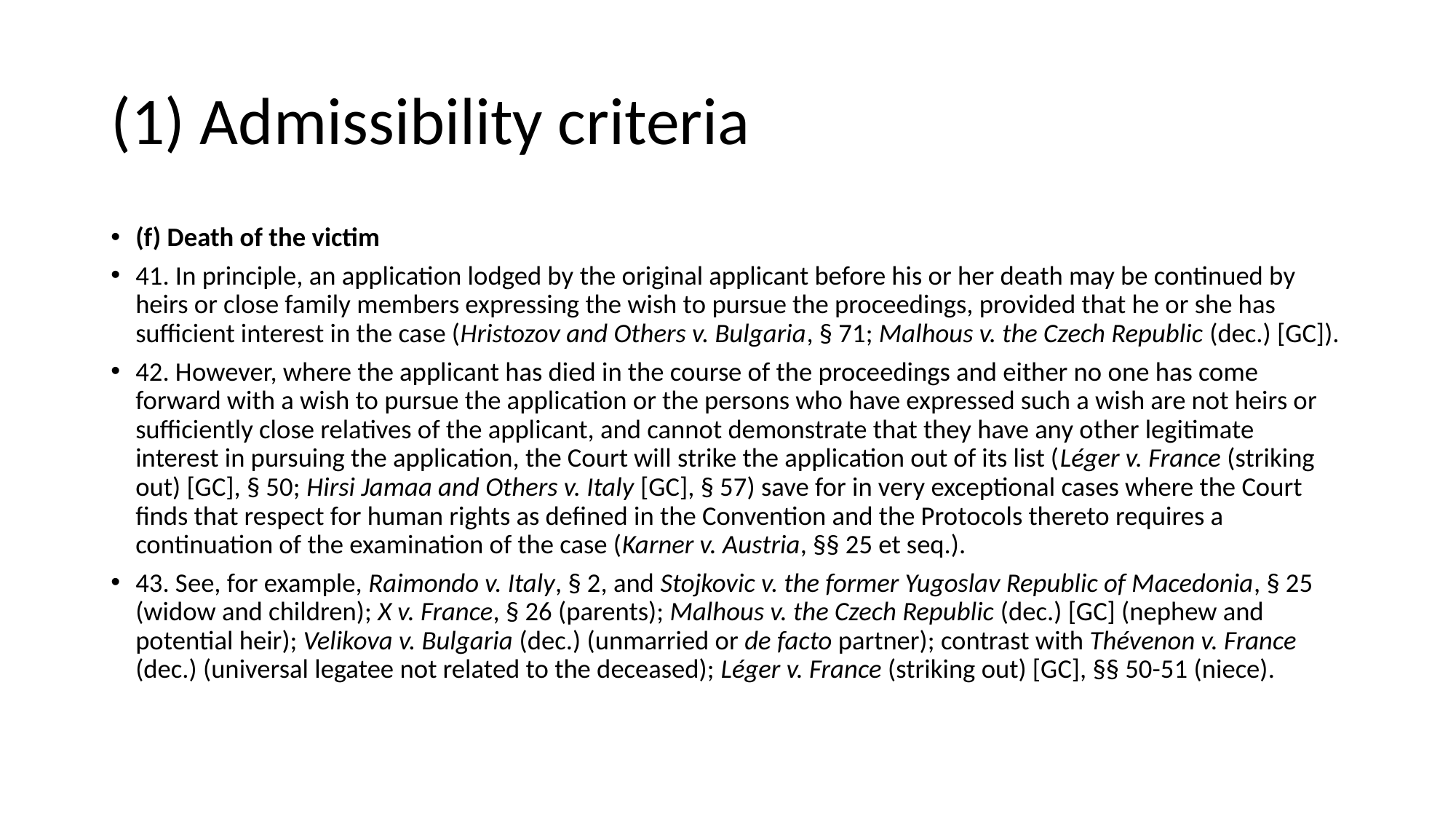

# (1) Admissibility criteria
(f) Death of the victim
41. In principle, an application lodged by the original applicant before his or her death may be continued by heirs or close family members expressing the wish to pursue the proceedings, provided that he or she has sufficient interest in the case (Hristozov and Others v. Bulgaria, § 71; Malhous v. the Czech Republic (dec.) [GC]).
42. However, where the applicant has died in the course of the proceedings and either no one has come forward with a wish to pursue the application or the persons who have expressed such a wish are not heirs or sufficiently close relatives of the applicant, and cannot demonstrate that they have any other legitimate interest in pursuing the application, the Court will strike the application out of its list (Léger v. France (striking out) [GC], § 50; Hirsi Jamaa and Others v. Italy [GC], § 57) save for in very exceptional cases where the Court finds that respect for human rights as defined in the Convention and the Protocols thereto requires a continuation of the examination of the case (Karner v. Austria, §§ 25 et seq.).
43. See, for example, Raimondo v. Italy, § 2, and Stojkovic v. the former Yugoslav Republic of Macedonia, § 25 (widow and children); X v. France, § 26 (parents); Malhous v. the Czech Republic (dec.) [GC] (nephew and potential heir); Velikova v. Bulgaria (dec.) (unmarried or de facto partner); contrast with Thévenon v. France (dec.) (universal legatee not related to the deceased); Léger v. France (striking out) [GC], §§ 50-51 (niece).